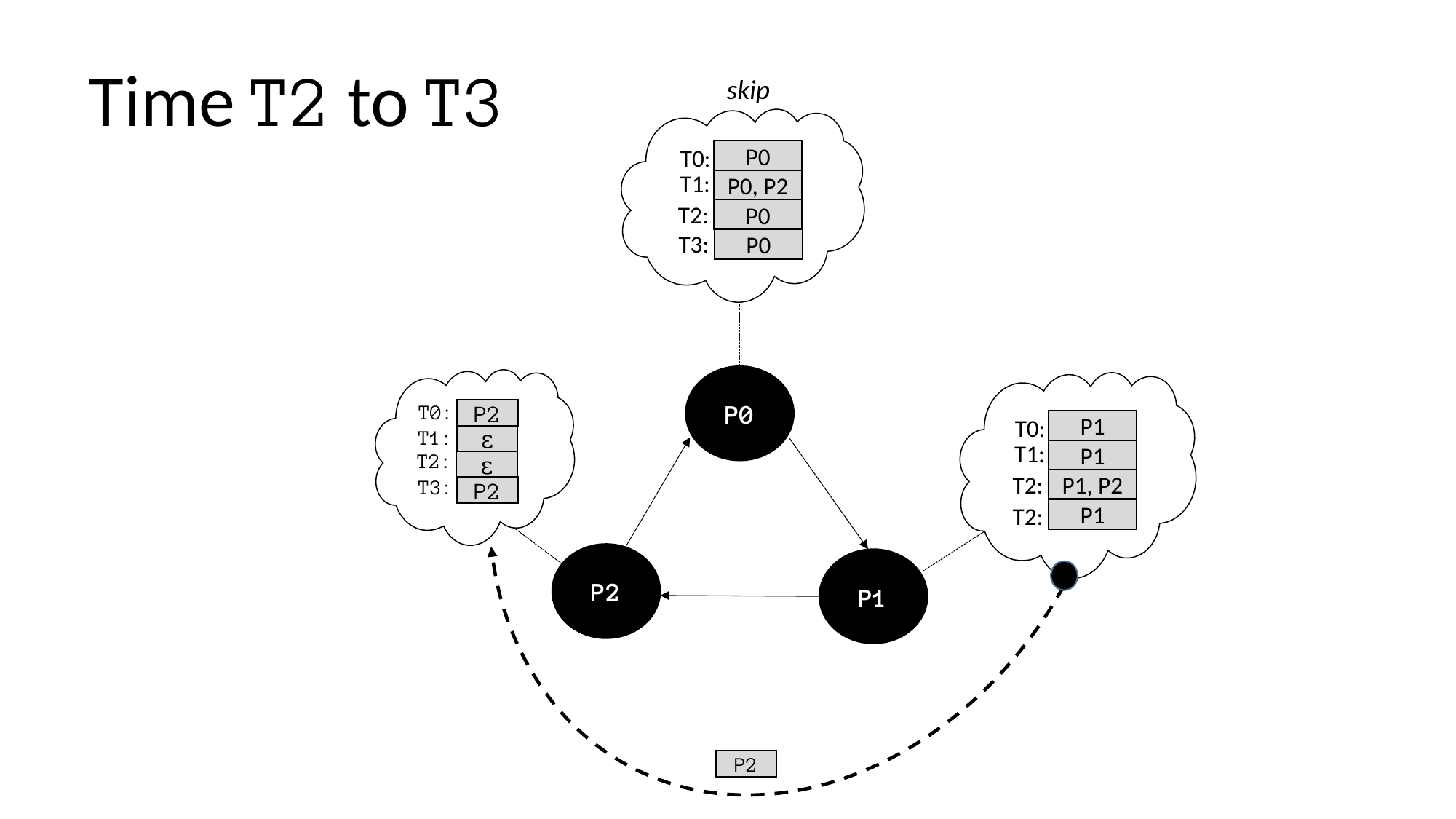

Time T2 to T3
skip

T0:
P0

T1:
P0, P2
T2:
P0
T3:
P0
P0

T0:
P2
T0:
P1
T1:
ε
T1:
P1
T2:
ε
T2:
T3:
P1, P2
P2
T2:
P1
P2
P1

P2